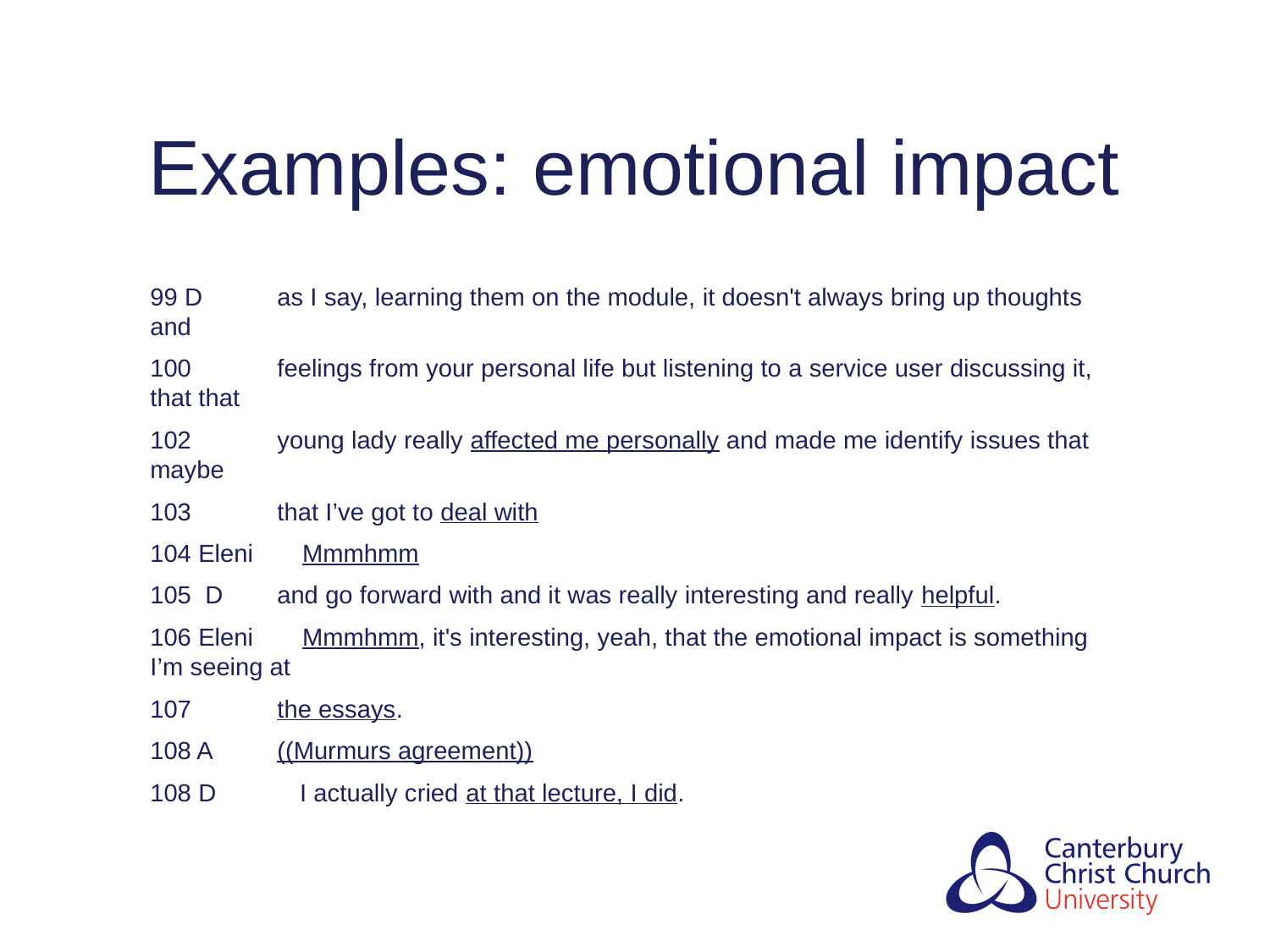

# Examples: emotional impact
99 D	as I say, learning them on the module, it doesn't always bring up thoughts and
100	feelings from your personal life but listening to a service user discussing it, that that
102	young lady really affected me personally and made me identify issues that maybe
103	that I’ve got to deal with
104 Eleni       Mmmhmm
105  D	and go forward with and it was really interesting and really helpful.
106 Eleni       Mmmhmm, it's interesting, yeah, that the emotional impact is something I’m seeing at
107	the essays.
108 A	((Murmurs agreement))
108 D            I actually cried at that lecture, I did.